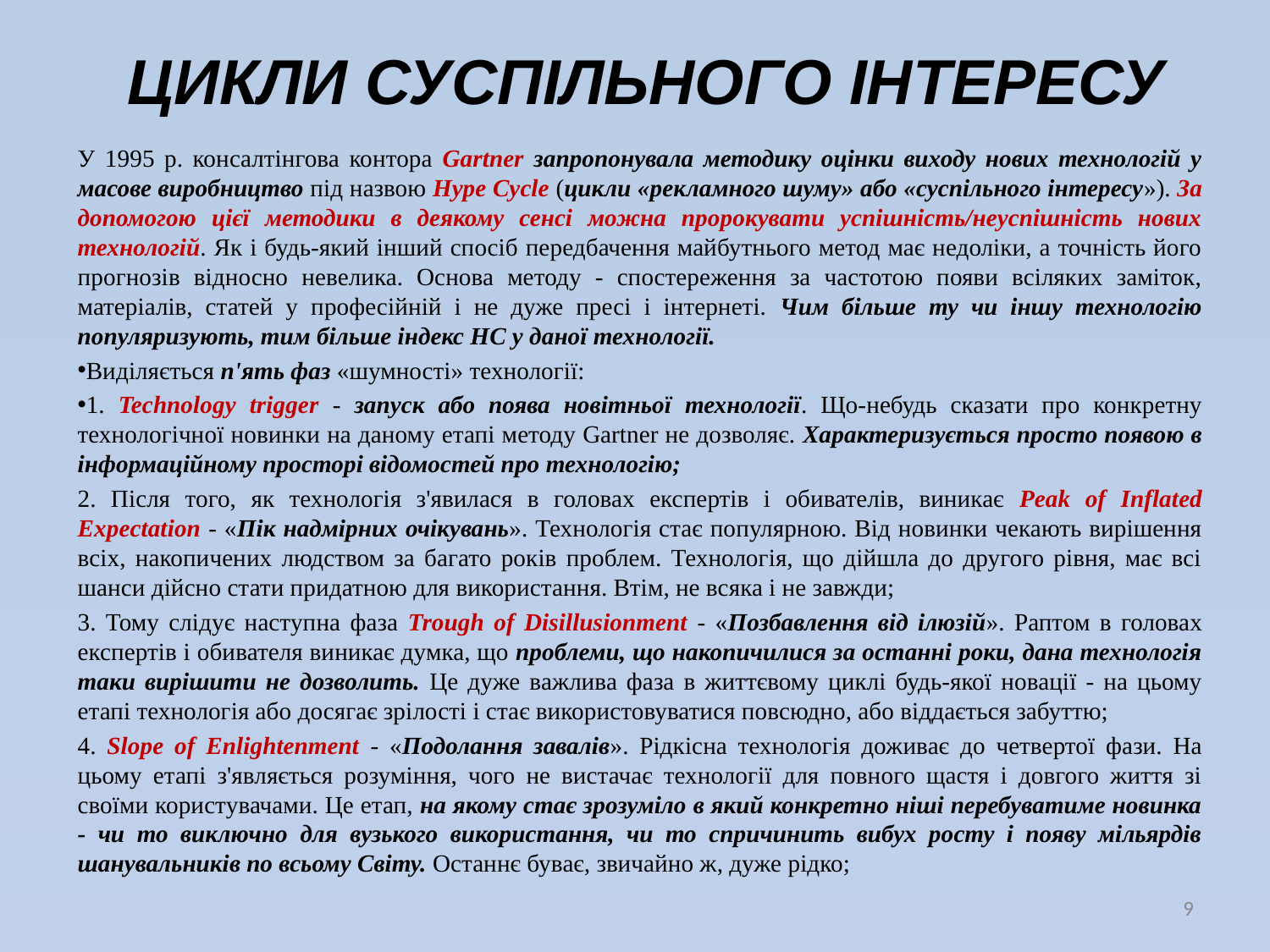

# ЦИКЛИ СУСПІЛЬНОГО ІНТЕРЕСУ
У 1995 р. консалтінгова контора Gartner запропонувала методику оцінки виходу нових технологій у масове виробництво під назвою Hype Cycle (цикли «рекламного шуму» або «суспільного інтересу»). За допомогою цієї методики в деякому сенсі можна пророкувати успішність/неуспішність нових технологій. Як і будь-який інший спосіб передбачення майбутнього метод має недоліки, а точність його прогнозів відносно невелика. Основа методу - спостереження за частотою появи всіляких заміток, матеріалів, статей у професійній і не дуже пресі і інтернеті. Чим більше ту чи іншу технологію популяризують, тим більше індекс HC у даної технології.
Виділяється п'ять фаз «шумності» технології:
1. Technology trigger - запуск або поява новітньої технології. Що-небудь сказати про конкретну технологічної новинки на даному етапі методу Gartner не дозволяє. Характеризується просто появою в інформаційному просторі відомостей про технологію;
2. Після того, як технологія з'явилася в головах експертів і обивателів, виникає Peak of Inflated Expectation - «Пік надмірних очікувань». Технологія стає популярною. Від новинки чекають вирішення всіх, накопичених людством за багато років проблем. Технологія, що дійшла до другого рівня, має всі шанси дійсно стати придатною для використання. Втім, не всяка і не завжди;
3. Тому слідує наступна фаза Trough of Disillusionment - «Позбавлення від ілюзій». Раптом в головах експертів і обивателя виникає думка, що проблеми, що накопичилися за останні роки, дана технологія таки вирішити не дозволить. Це дуже важлива фаза в життєвому циклі будь-якої новації - на цьому етапі технологія або досягає зрілості і стає використовуватися повсюдно, або віддається забуттю;
4. Slope of Enlightenment - «Подолання завалів». Рідкісна технологія доживає до четвертої фази. На цьому етапі з'являється розуміння, чого не вистачає технології для повного щастя і довгого життя зі своїми користувачами. Це етап, на якому стає зрозуміло в який конкретно ніші перебуватиме новинка - чи то виключно для вузького використання, чи то спричинить вибух росту і появу мільярдів шанувальників по всьому Світу. Останнє буває, звичайно ж, дуже рідко;
9